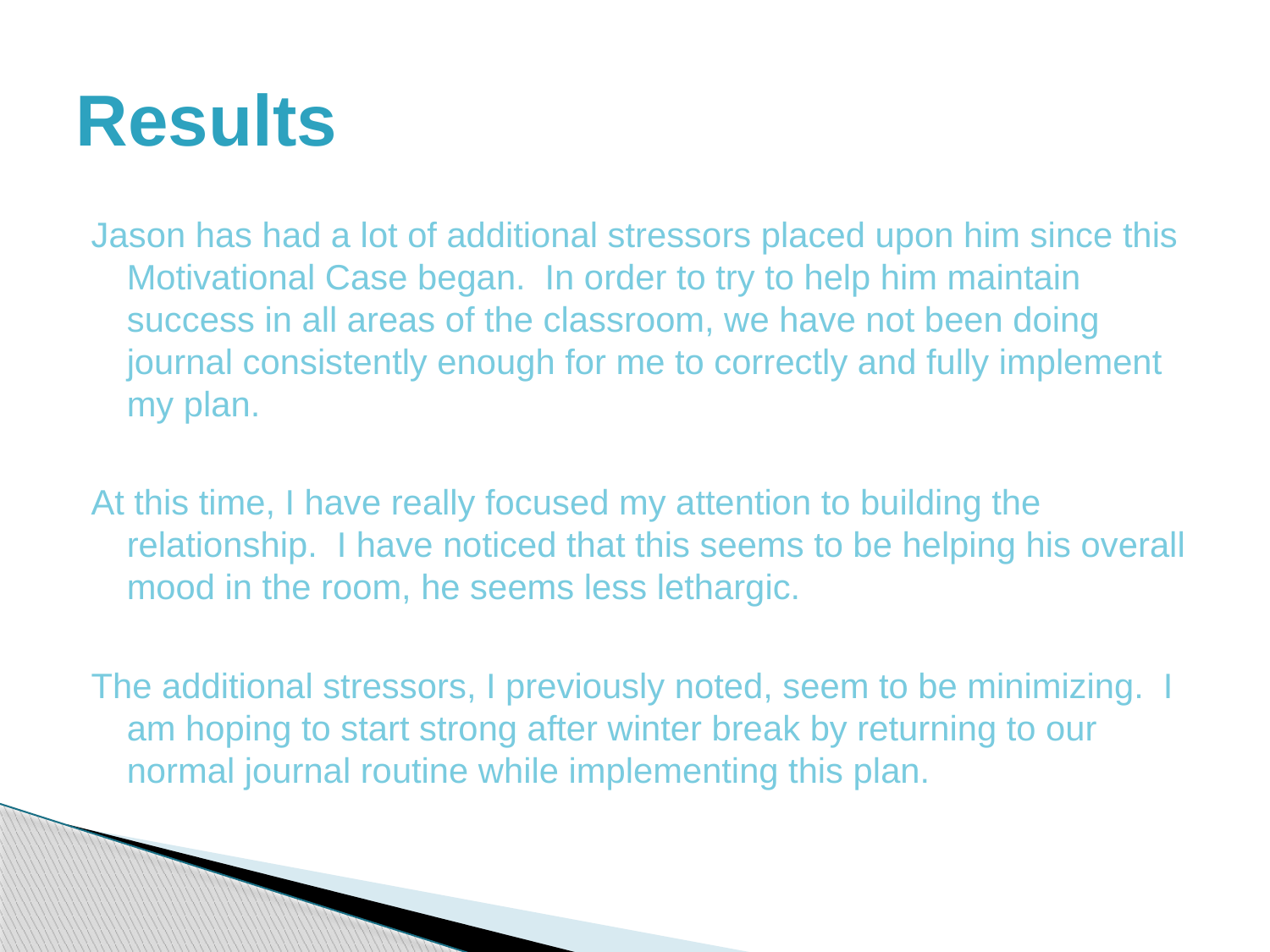

# Results
Jason has had a lot of additional stressors placed upon him since this Motivational Case began.  In order to try to help him maintain success in all areas of the classroom, we have not been doing journal consistently enough for me to correctly and fully implement my plan.

At this time, I have really focused my attention to building the relationship.  I have noticed that this seems to be helping his overall mood in the room, he seems less lethargic.

The additional stressors, I previously noted, seem to be minimizing.  I am hoping to start strong after winter break by returning to our normal journal routine while implementing this plan.